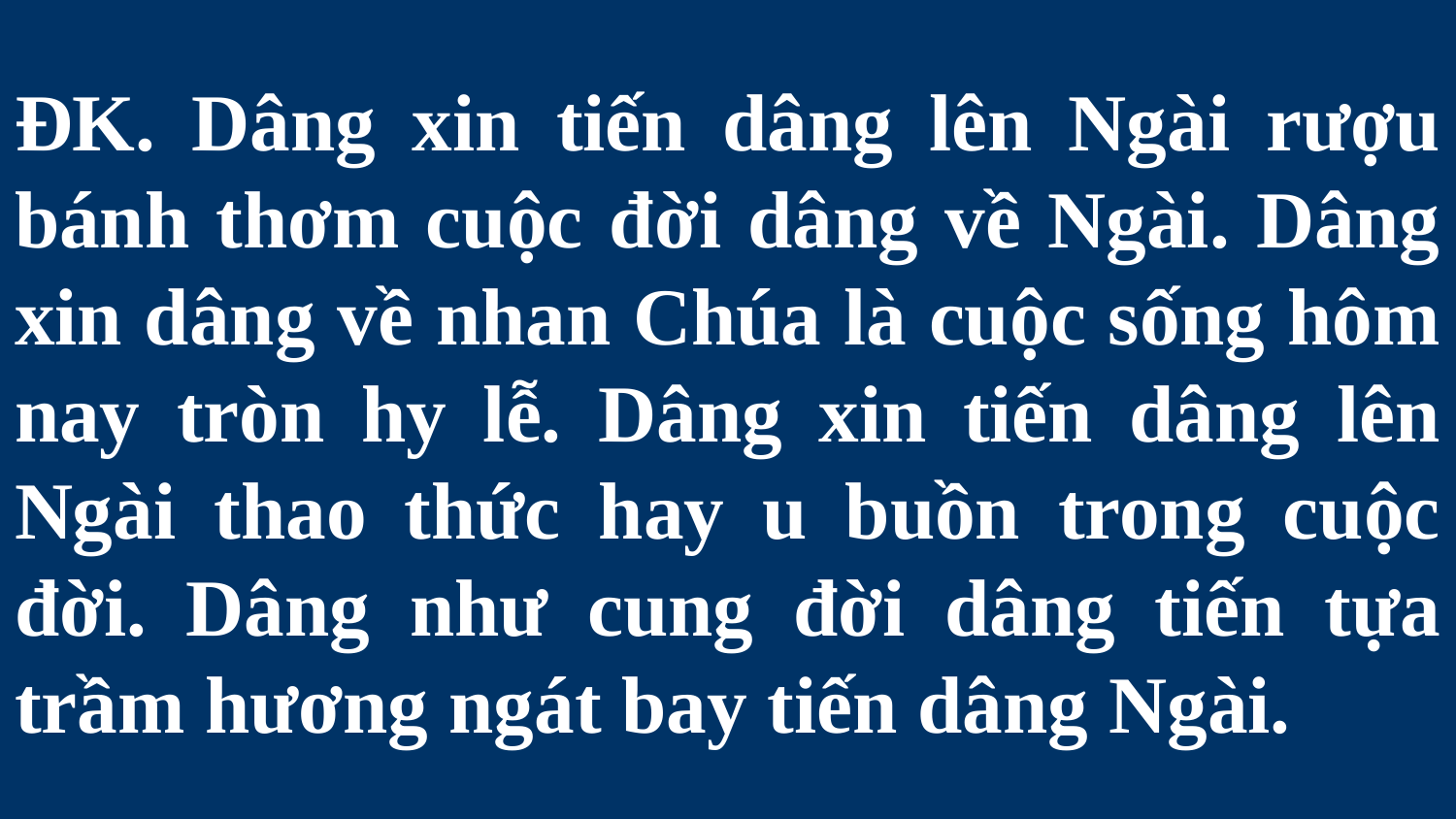

# ĐK. Dâng xin tiến dâng lên Ngài rượu bánh thơm cuộc đời dâng về Ngài. Dâng xin dâng về nhan Chúa là cuộc sống hôm nay tròn hy lễ. Dâng xin tiến dâng lên Ngài thao thức hay u buồn trong cuộc đời. Dâng như cung đời dâng tiến tựa trầm hương ngát bay tiến dâng Ngài.